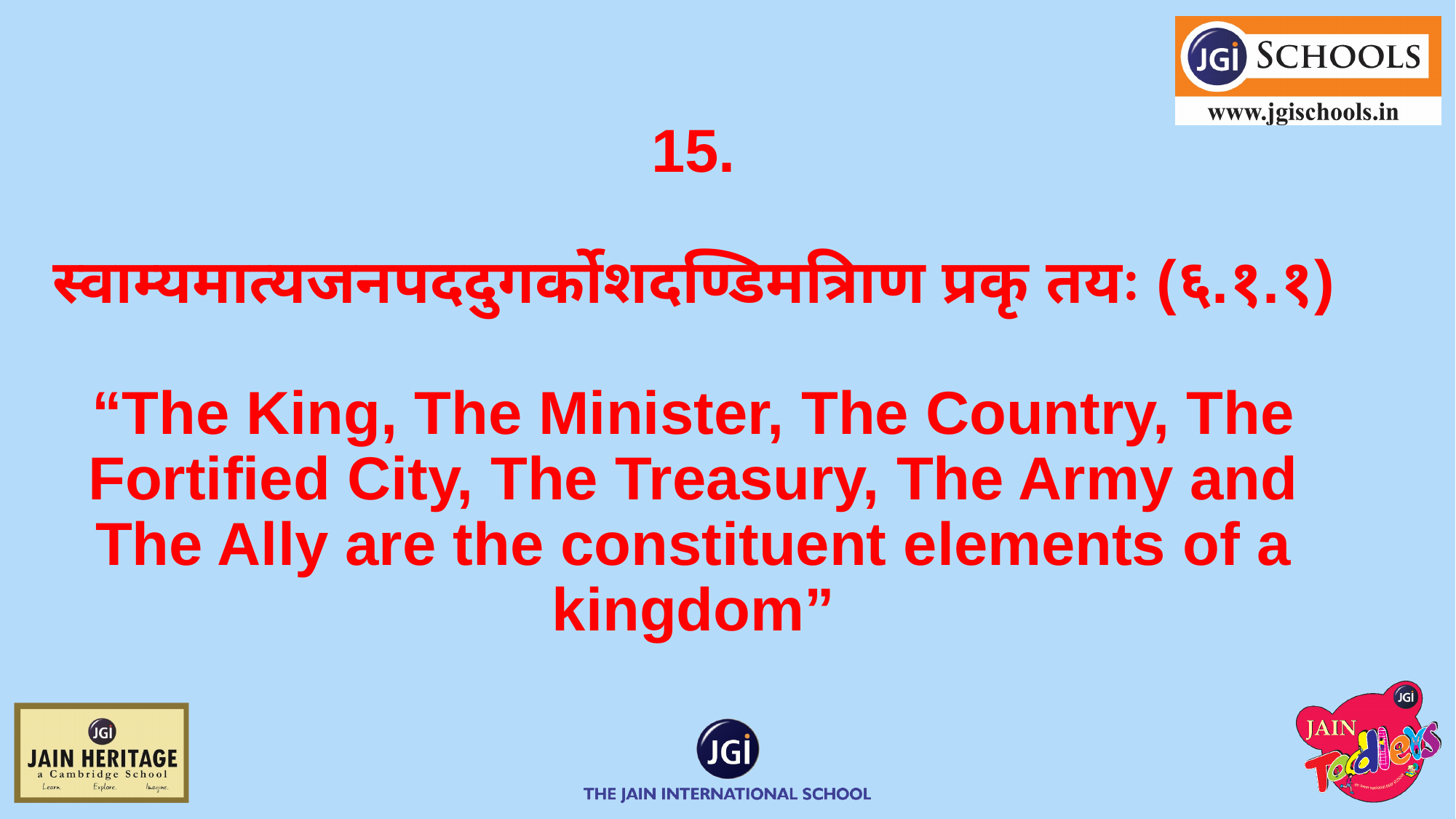

# 15. स्वाम्यमात्यजनपददुगर्कोशदण्डिमत्रािण प्रकृ तयः (६.१.१) “The King, The Minister, The Country, The Fortified City, The Treasury, The Army and The Ally are the constituent elements of a kingdom”